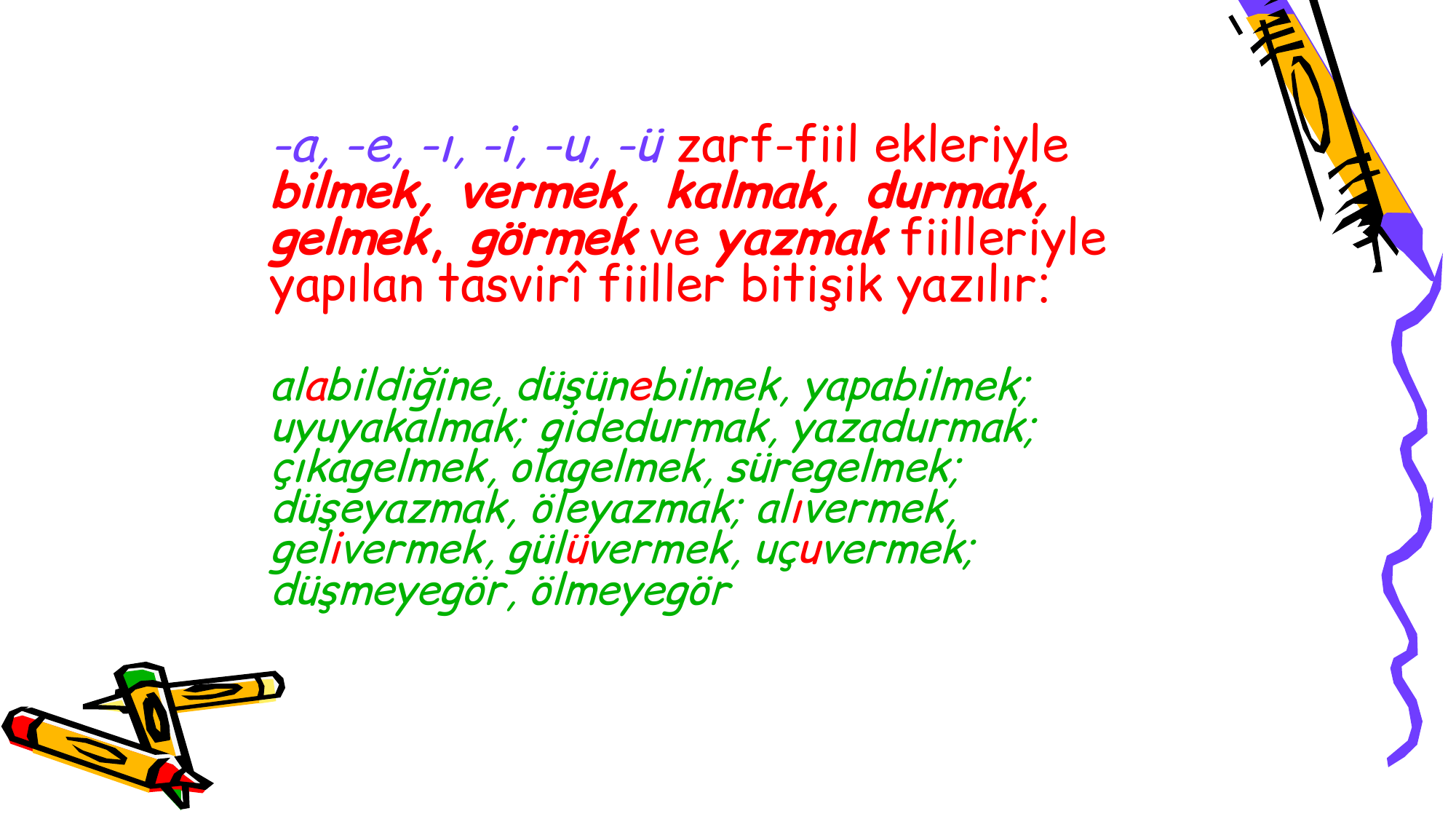

-a, -e, -ı, -i, -u, -ü zarf-fiil ekleriyle bilmek, vermek, kalmak, durmak, gelmek, görmek ve yazmak fiilleriyle yapılan tasvirî fiiller bitişik yazılır:

	alabildiğine, düşünebilmek, yapabilmek; uyuyakalmak; gidedurmak, yazadurmak; çıkagelmek, olagelmek, süregelmek; düşeyazmak, öleyazmak; alıvermek, gelivermek, gülüvermek, uçuvermek; düşmeyegör, ölmeyegör